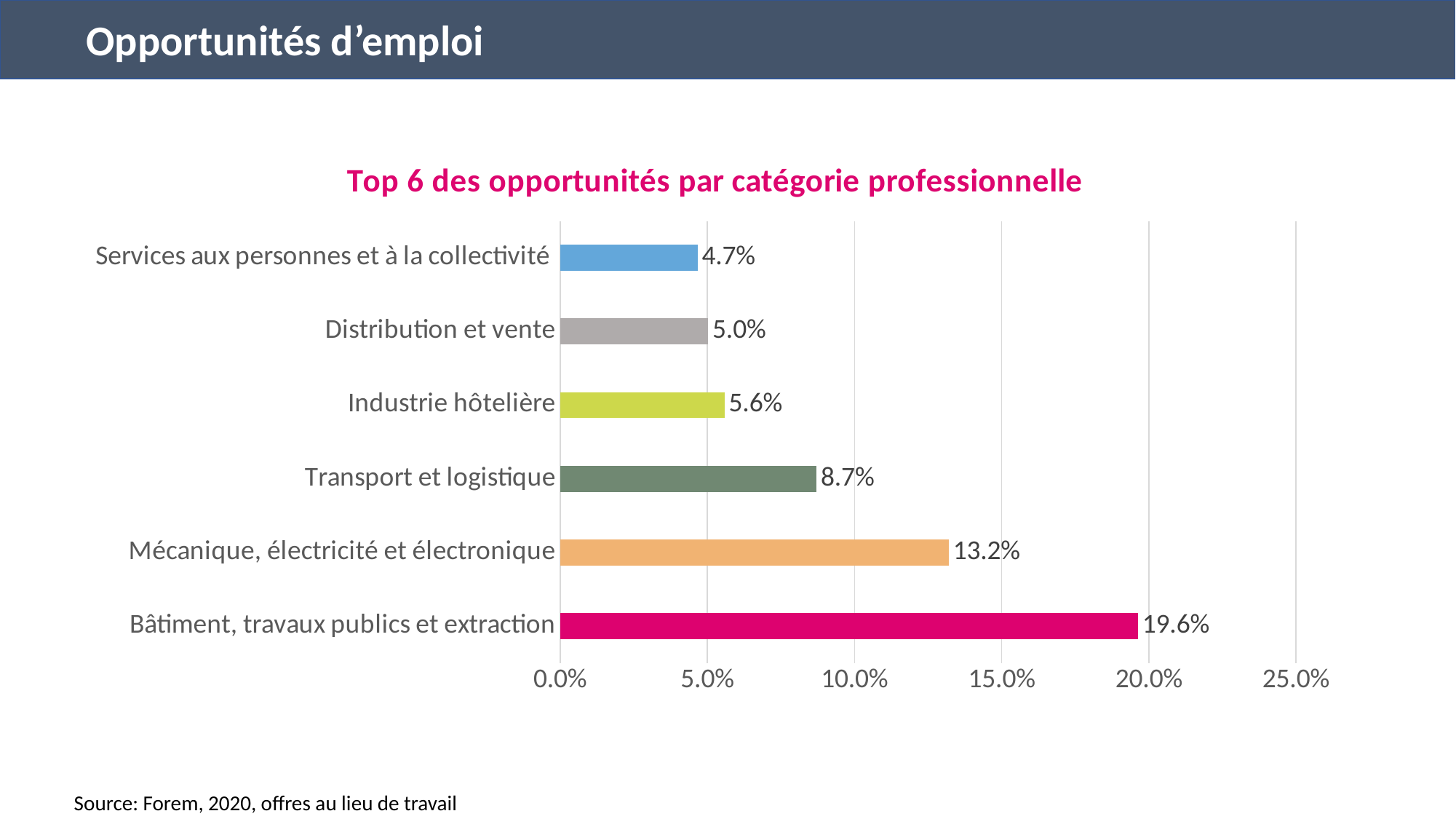

Opportunités d’emploi

### Chart: Top 6 des opportunités par catégorie professionnelle

| Category |  |
|---|---|
| Bâtiment, travaux publics et extraction | 0.1963642319030462 |
| Mécanique, électricité et électronique | 0.1320013101867016 |
| Transport et logistique | 0.08712741565673109 |
| Industrie hôtelière | 0.055846708155912216 |
| Distribution et vente | 0.05027841467409106 |
| Services aux personnes et à la collectivité  | 0.046642646577137244 |
Source: Forem, 2020, offres au lieu de travail